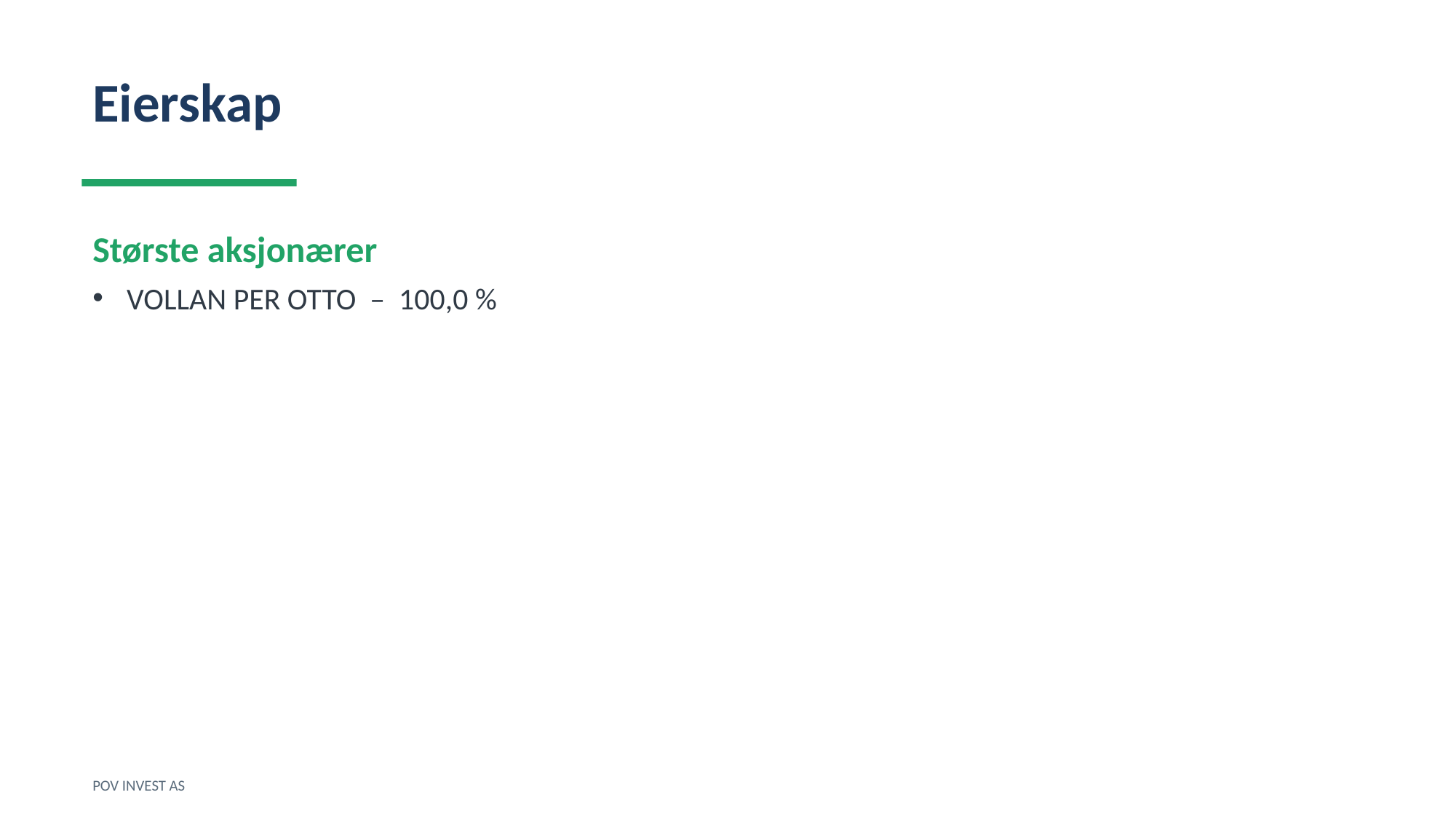

Eierskap

Største aksjonærer
VOLLAN PER OTTO  –  100,0 %
POV INVEST AS